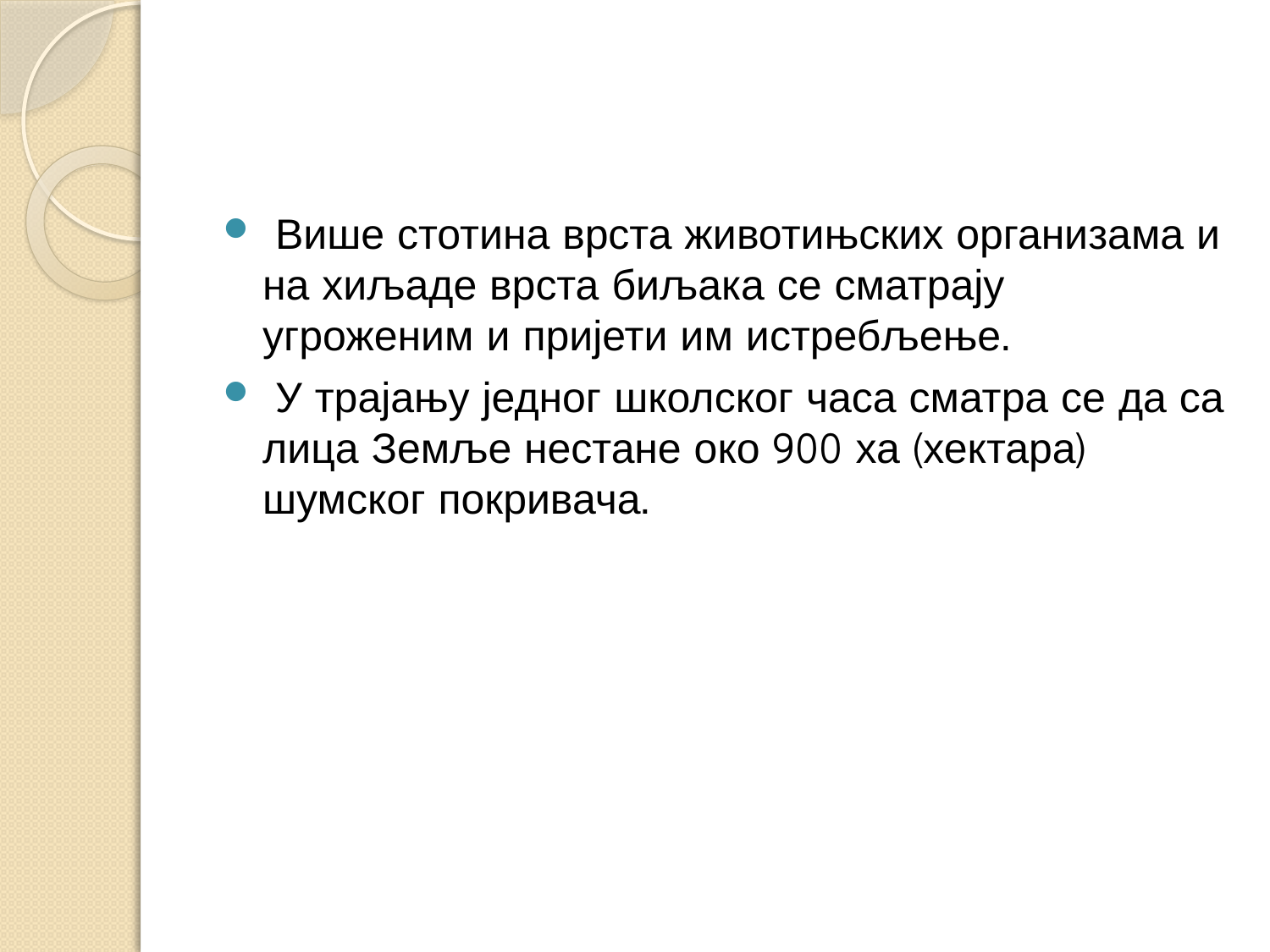

#
 Више стотина врста животињских организама и на хиљаде врста биљака се сматрају угроженим и пријети им истребљење.
 У трајању једног школског часа сматра се да са лица Земље нестане око 900 ха (хектара) шумског покривача.